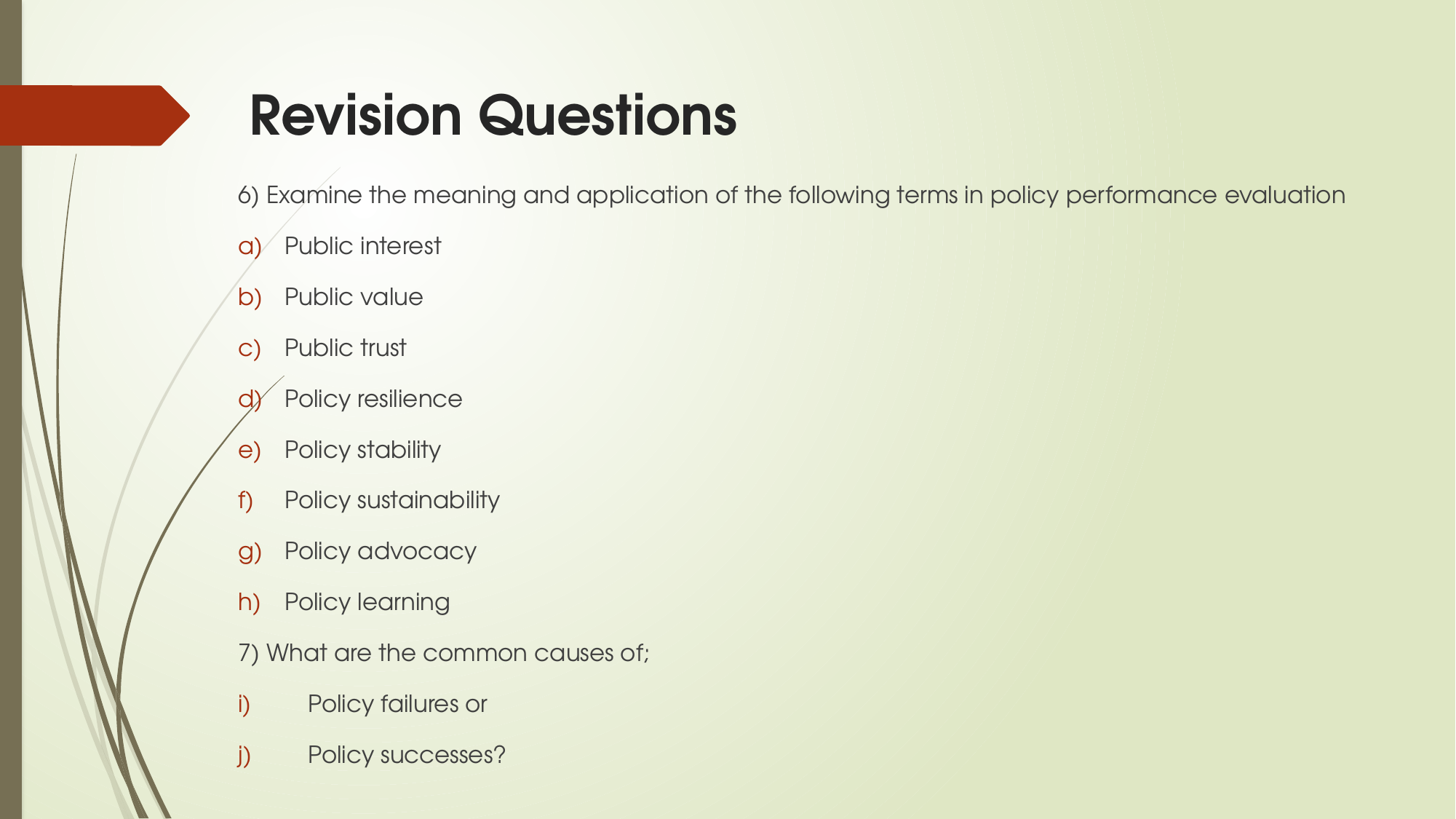

# Revision Questions
6) Examine the meaning and application of the following terms in policy performance evaluation
Public interest
Public value
Public trust
Policy resilience
Policy stability
Policy sustainability
Policy advocacy
Policy learning
7) What are the common causes of;
Policy failures or
Policy successes?